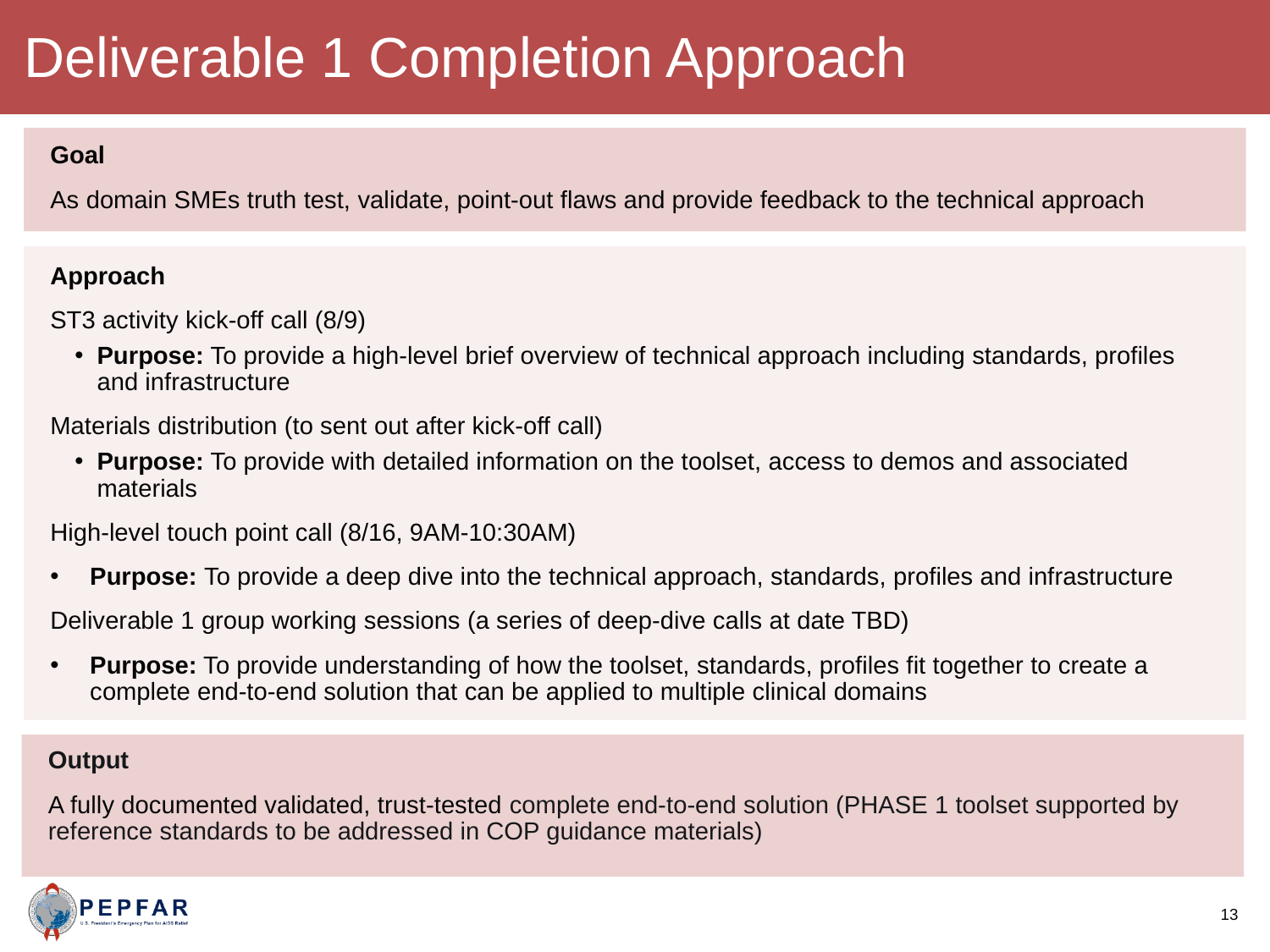

Deliverable 1 Completion Approach

Goal
As domain SMEs truth test, validate, point-out flaws and provide feedback to the technical approach

Approach
ST3 activity kick-off call (8/9)
Purpose: To provide a high-level brief overview of technical approach including standards, profiles and infrastructure
Materials distribution (to sent out after kick-off call)
Purpose: To provide with detailed information on the toolset, access to demos and associated materials
High-level touch point call (8/16, 9AM-10:30AM)
Purpose: To provide a deep dive into the technical approach, standards, profiles and infrastructure
Deliverable 1 group working sessions (a series of deep-dive calls at date TBD)
Purpose: To provide understanding of how the toolset, standards, profiles fit together to create a complete end-to-end solution that can be applied to multiple clinical domains

Output
A fully documented validated, trust-tested complete end-to-end solution (PHASE 1 toolset supported by reference standards to be addressed in COP guidance materials)